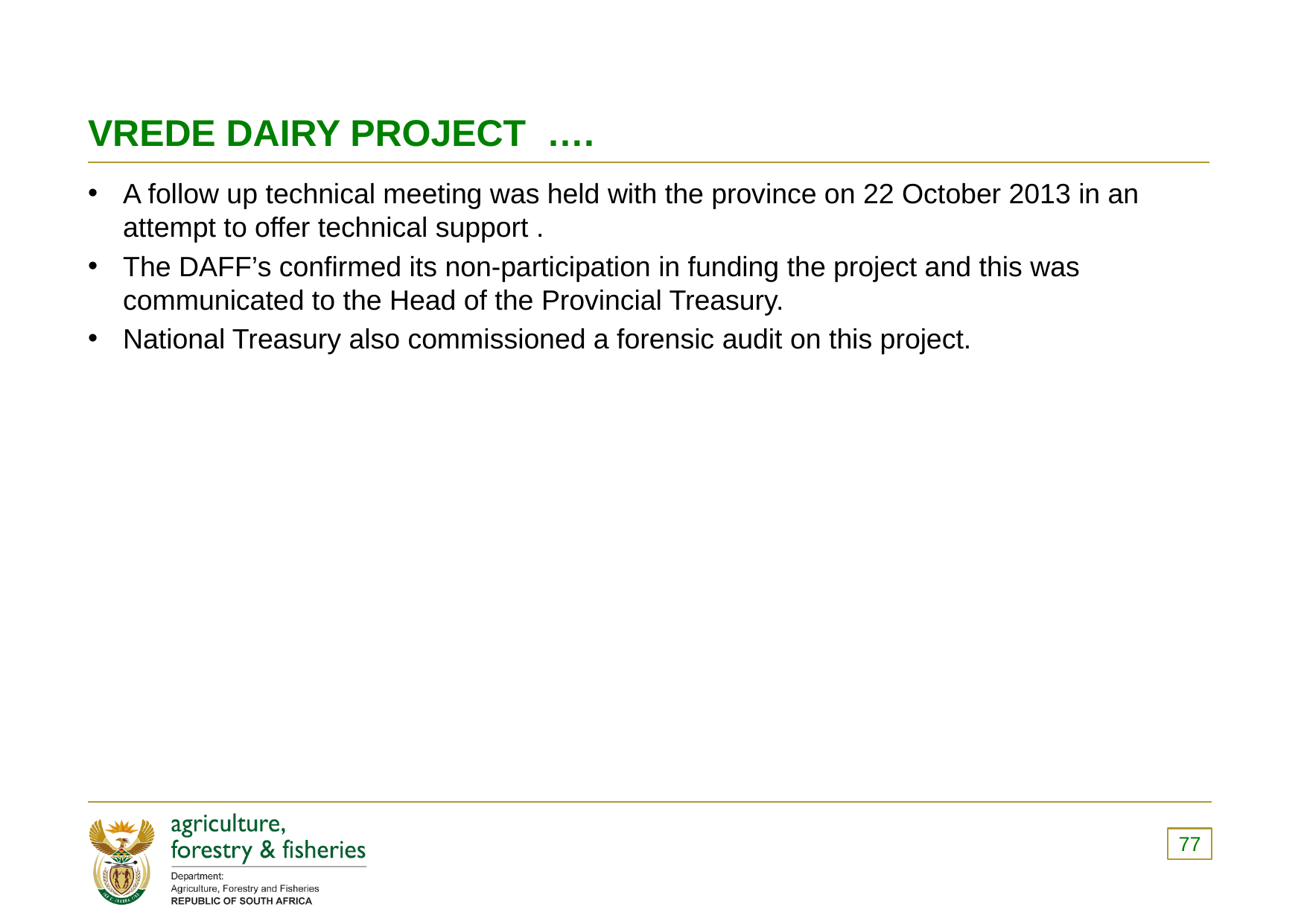

# VREDE DAIRY PROJECT  ….
A follow up technical meeting was held with the province on 22 October 2013 in an attempt to offer technical support .
The DAFF’s confirmed its non-participation in funding the project and this was communicated to the Head of the Provincial Treasury.
National Treasury also commissioned a forensic audit on this project.
77